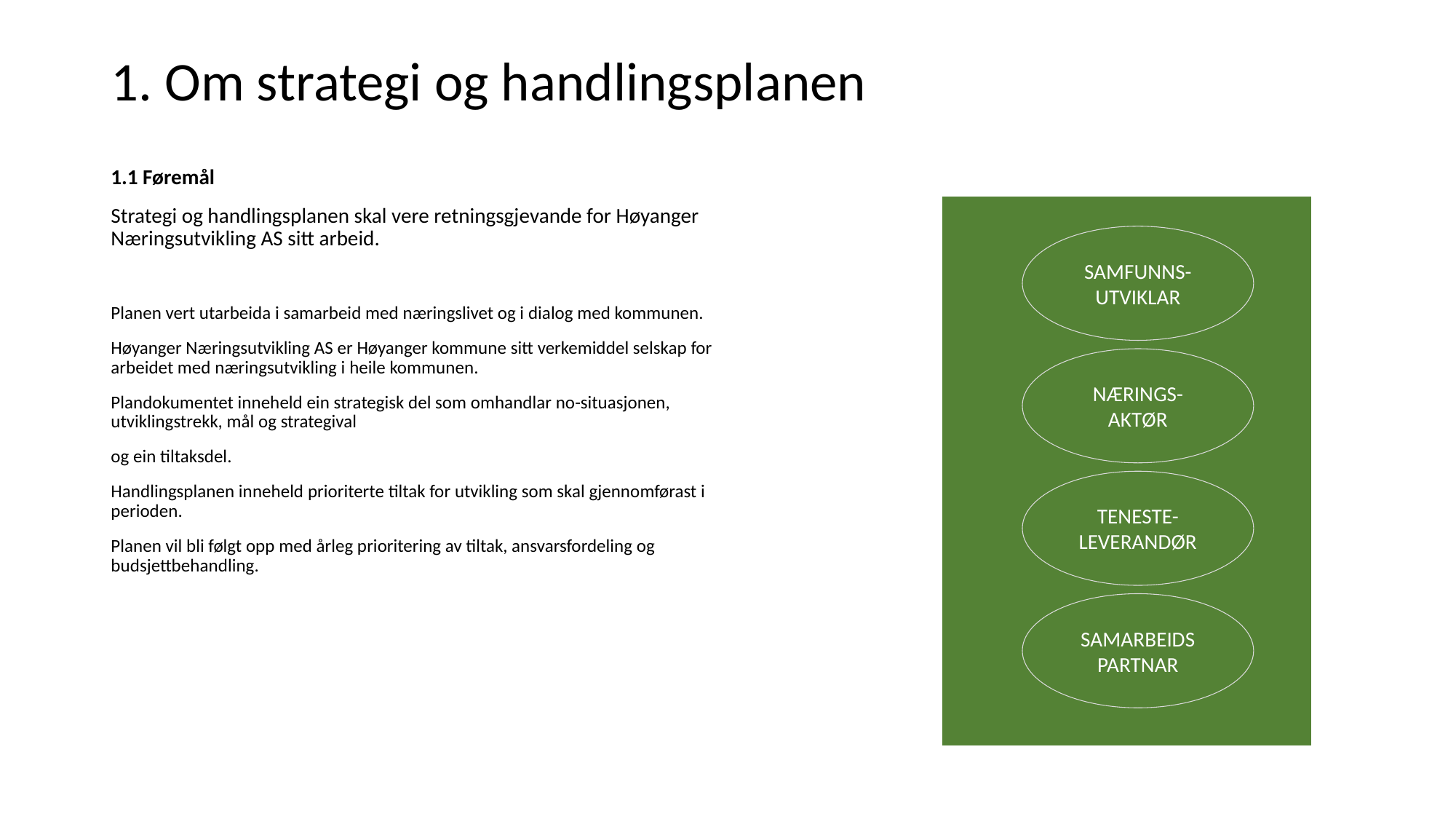

# 1. Om strategi og handlingsplanen
1.1 Føremål
Strategi og handlingsplanen skal vere retningsgjevande for Høyanger Næringsutvikling AS sitt arbeid.

Planen vert utarbeida i samarbeid med næringslivet og i dialog med kommunen.
Høyanger Næringsutvikling AS er Høyanger kommune sitt verkemiddel selskap for arbeidet med næringsutvikling i heile kommunen.
Plandokumentet inneheld ein strategisk del som omhandlar no-situasjonen, utviklingstrekk, mål og strategival
og ein tiltaksdel.
Handlingsplanen inneheld prioriterte tiltak for utvikling som skal gjennomførast i perioden.
Planen vil bli følgt opp med årleg prioritering av tiltak, ansvarsfordeling og budsjettbehandling.

SAMFUNNS-UTVIKLAR
NÆRINGS-AKTØR
TENESTE-LEVERANDØR
SAMARBEIDS
PARTNAR